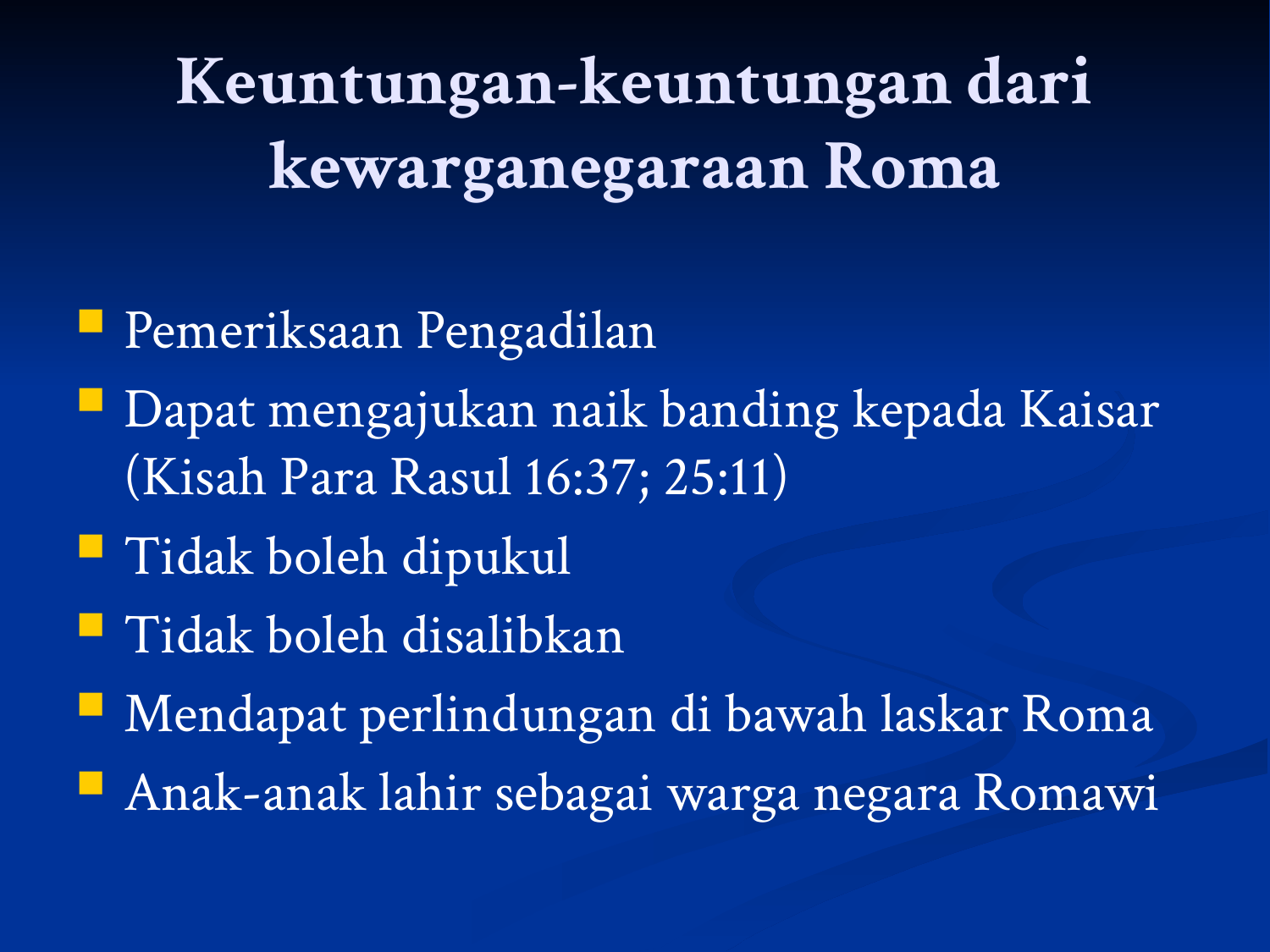

# Keuntungan-keuntungan dari kewarganegaraan Roma
Pemeriksaan Pengadilan
Dapat mengajukan naik banding kepada Kaisar (Kisah Para Rasul 16:37; 25:11)
Tidak boleh dipukul
Tidak boleh disalibkan
Mendapat perlindungan di bawah laskar Roma
Anak-anak lahir sebagai warga negara Romawi